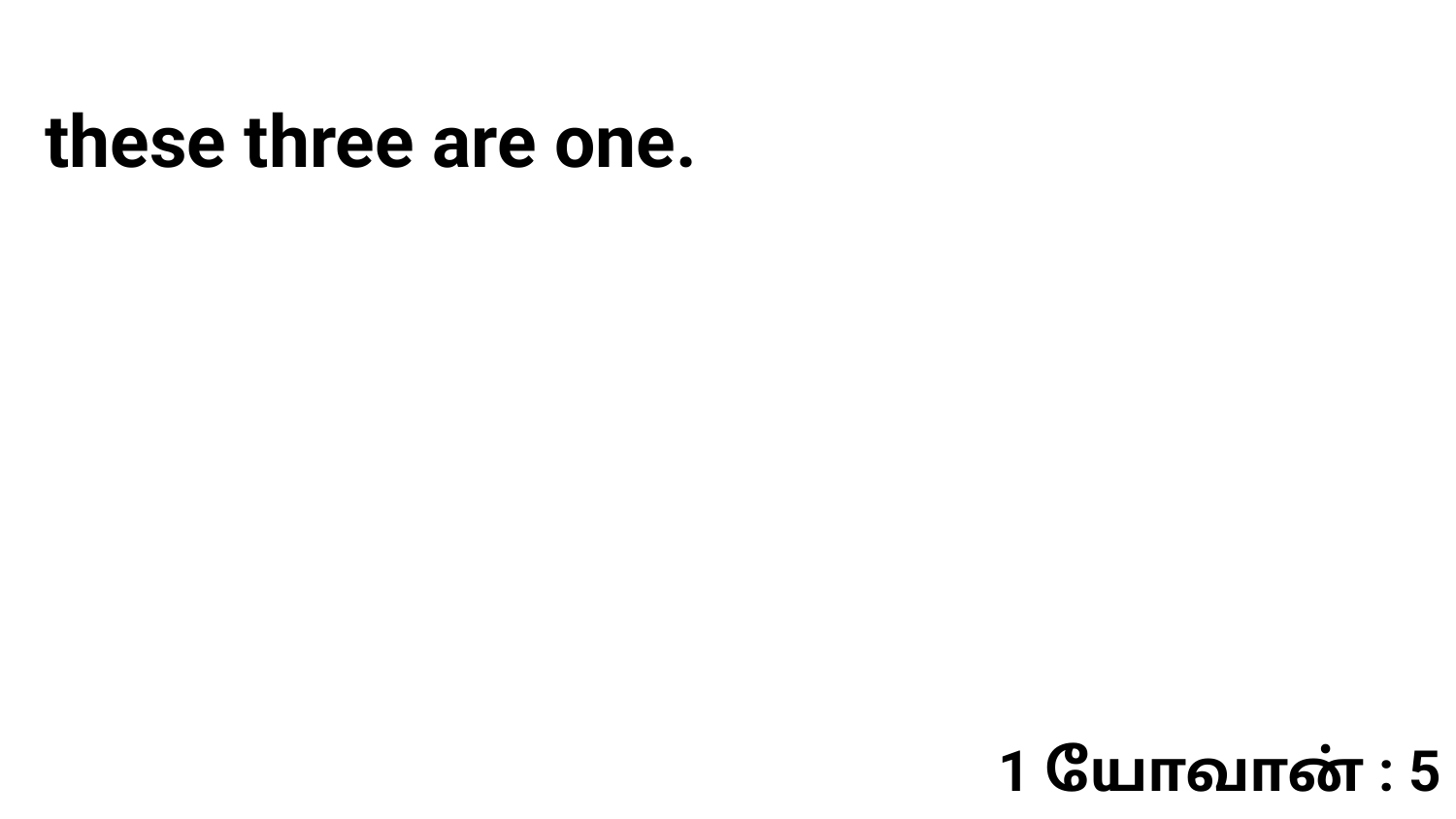

these three are one.
1 யோவான் : 5